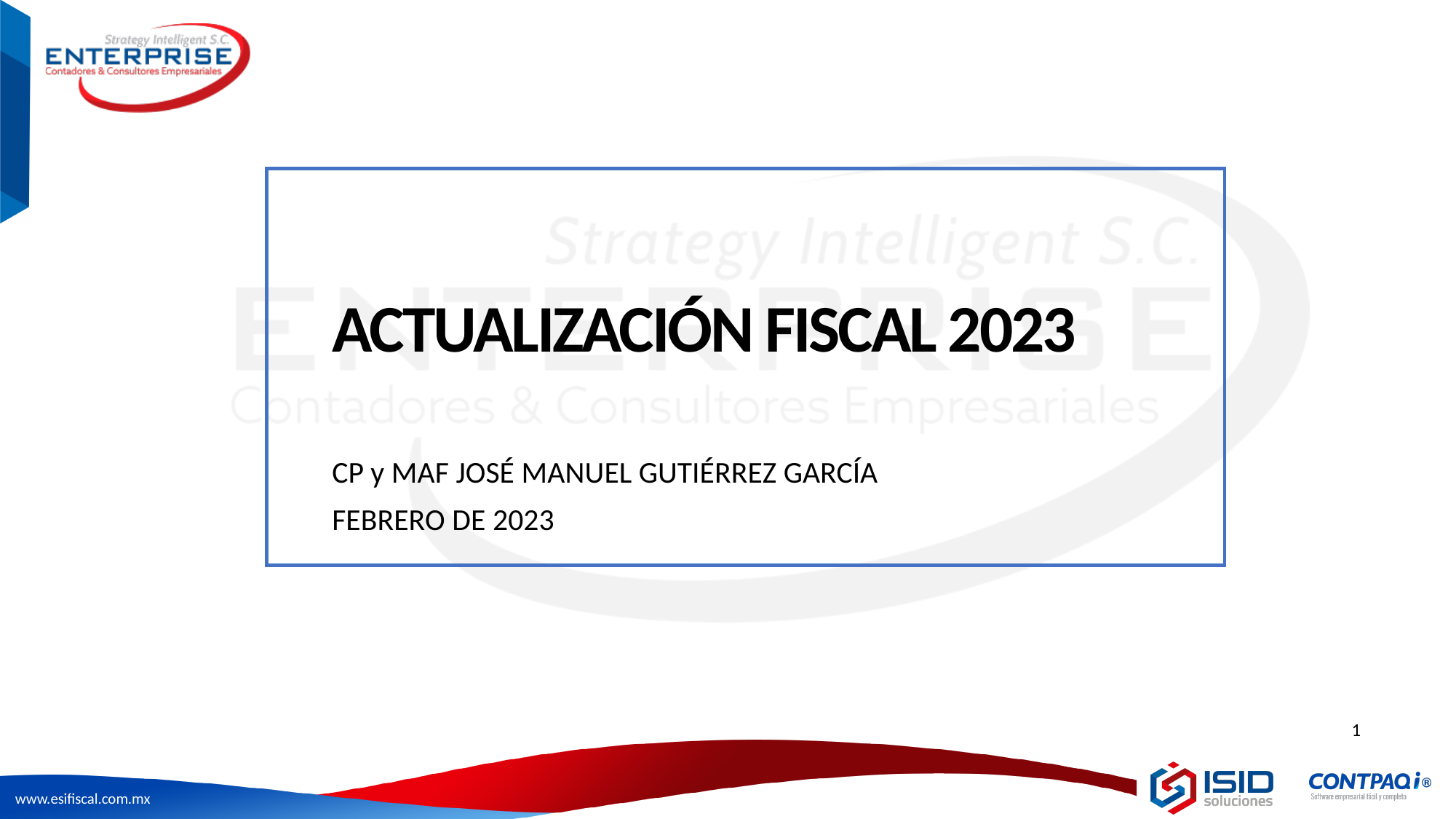

ACTUALIZACIÓN FISCAL 2023

CP y MAF JOSÉ MANUEL GUTIÉRREZ GARCÍA
FEBRERO DE 2023
1